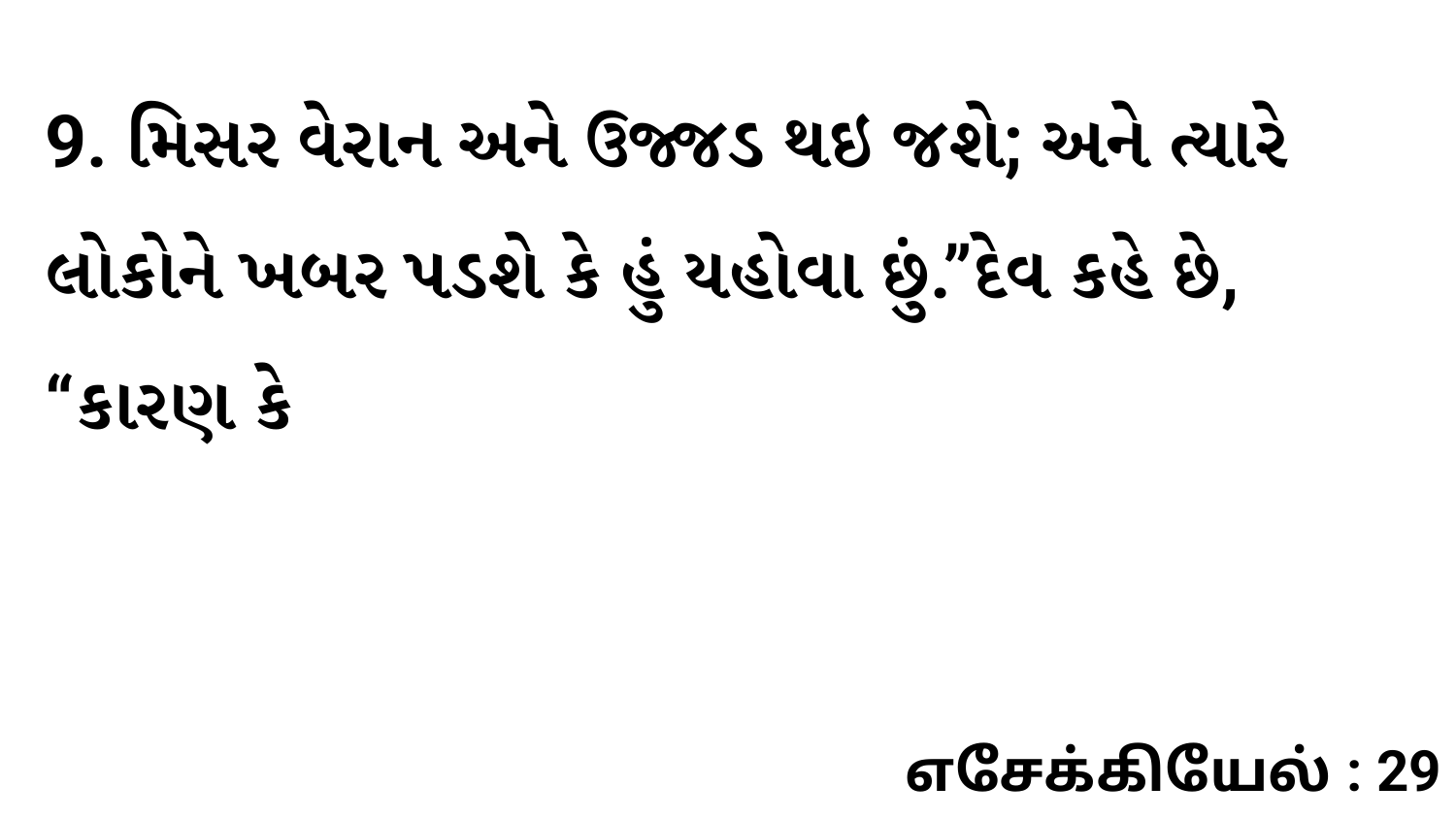

9. મિસર વેરાન અને ઉજ્જડ થઇ જશે; અને ત્યારે લોકોને ખબર પડશે કે હું યહોવા છું.”દેવ કહે છે, “કારણ કે
எசேக்கியேல் : 29